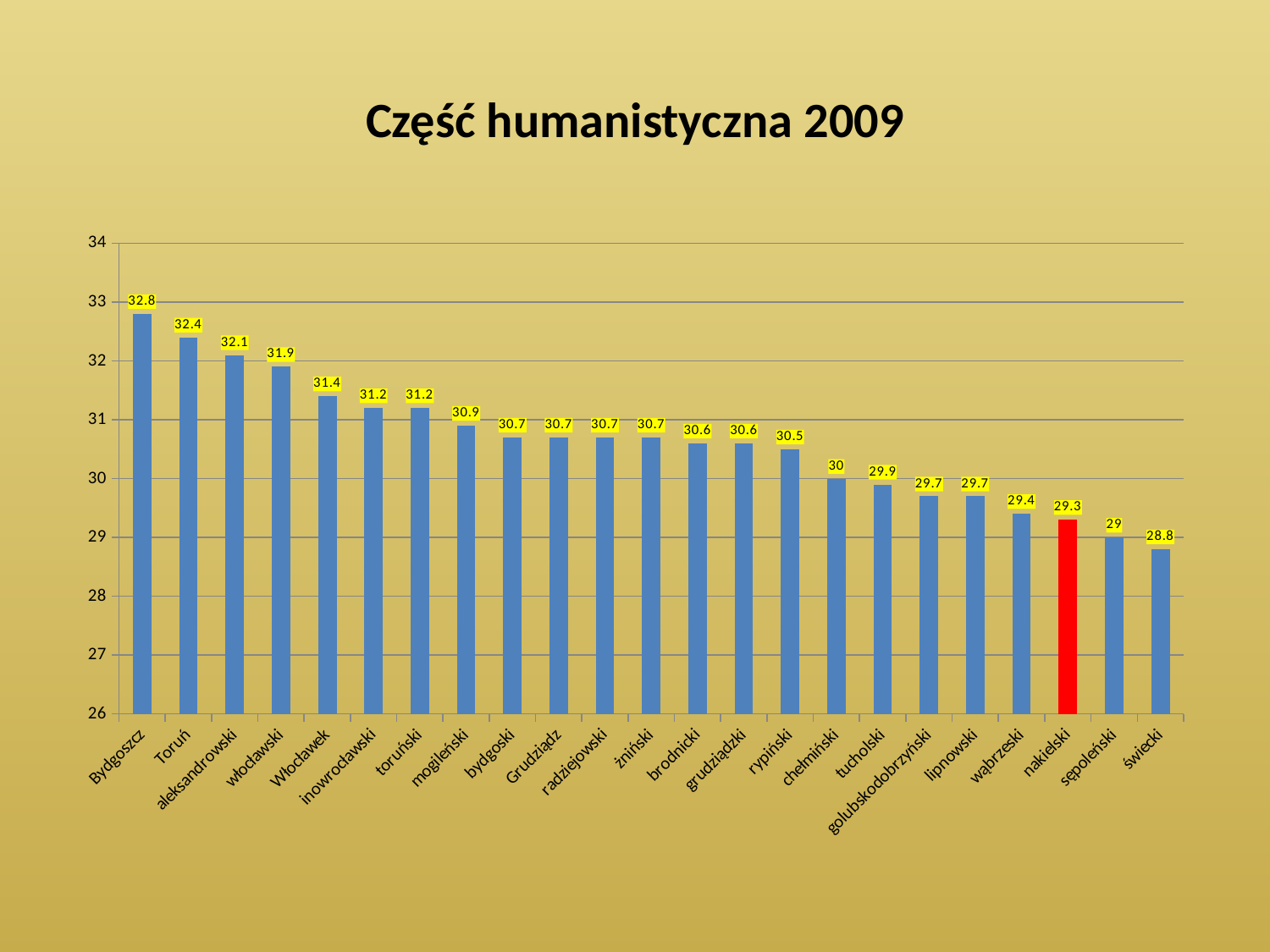

# Część humanistyczna 2009

### Chart

| Category |  |
|---|---|
| Bydgoszcz | 32.800000000000004 |
| Toruń | 32.4 |
| aleksandrowski | 32.1 |
| włocławski | 31.9 |
| Włocławek | 31.4 |
| inowrocławski | 31.2 |
| toruński | 31.2 |
| mogileński | 30.9 |
| bydgoski | 30.7 |
| Grudziądz | 30.7 |
| radziejowski | 30.7 |
| żniński | 30.7 |
| brodnicki | 30.6 |
| grudziądzki | 30.6 |
| rypiński | 30.5 |
| chełmiński | 30.0 |
| tucholski | 29.9 |
| golubskodobrzyński | 29.7 |
| lipnowski | 29.7 |
| wąbrzeski | 29.4 |
| nakielski | 29.3 |
| sępoleński | 29.0 |
| świecki | 28.8 |